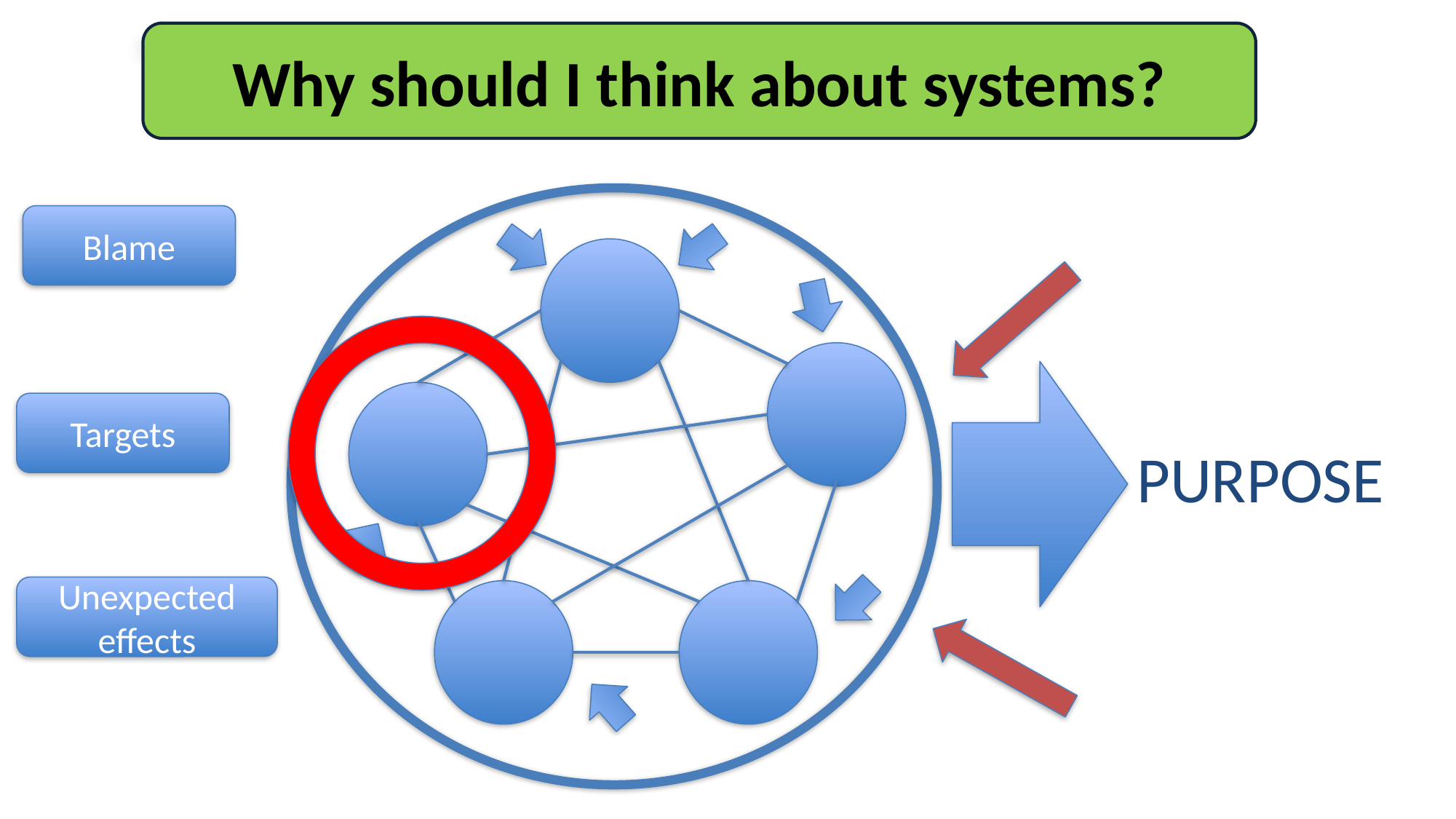

Why should I think about systems?

Blame

Targets
PURPOSE

Unexpected effects